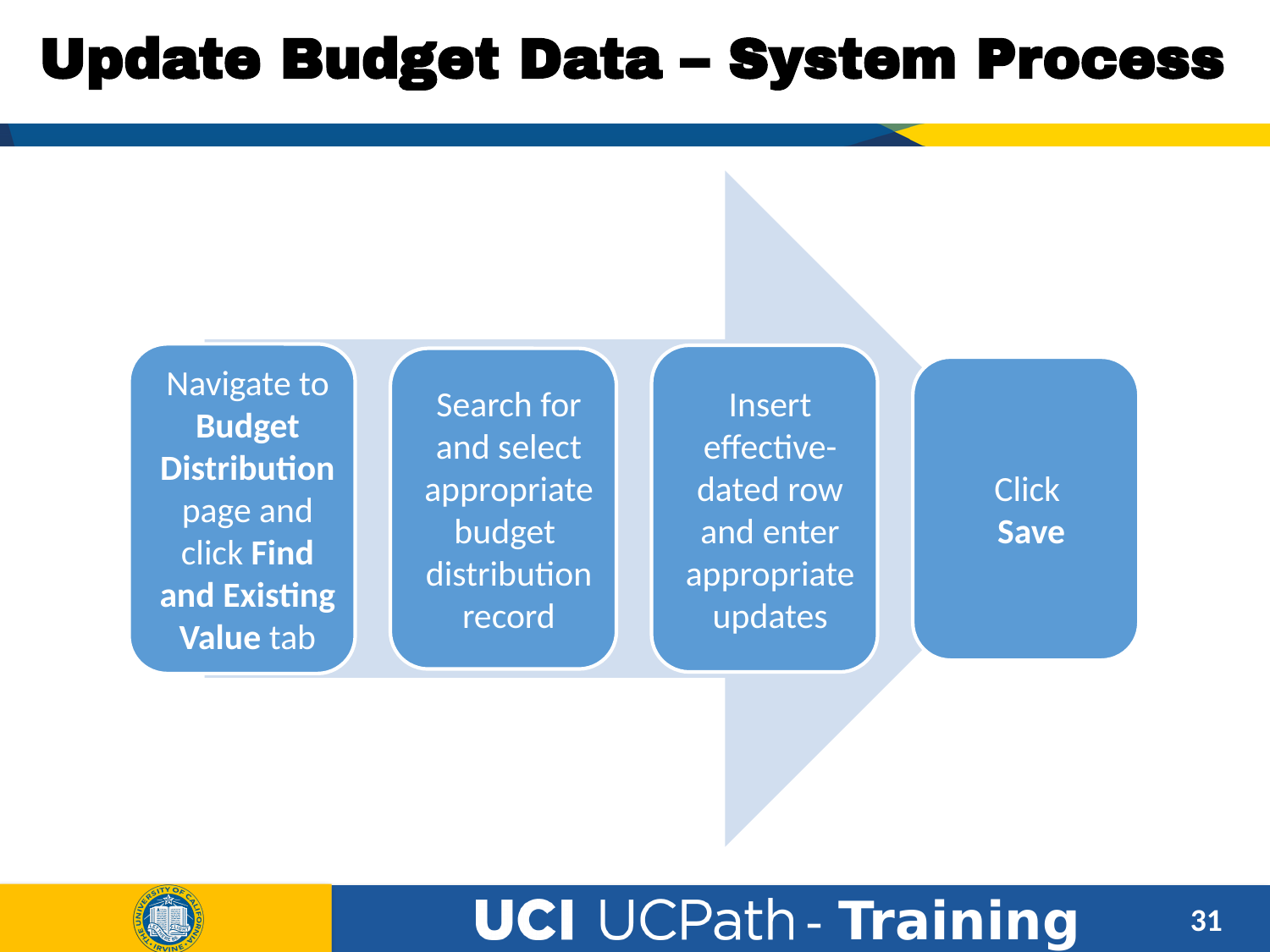

# Update Budget Data – System Process
Navigate to Budget Distribution
page and click Find and Existing Value tab
Search for and select appropriate budget  distribution record
Insert effective-dated row and enter appropriate updates
Click
Save